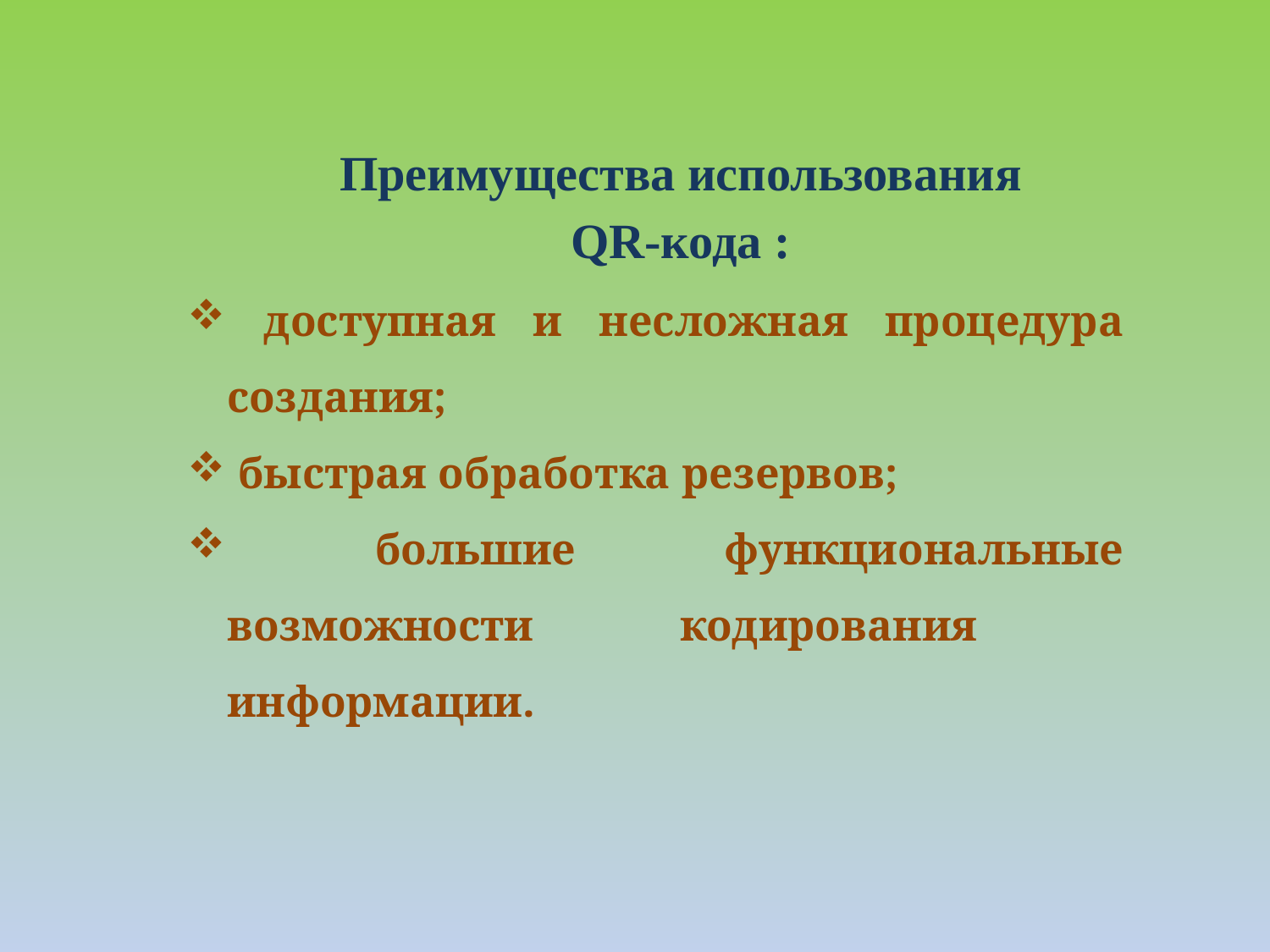

Преимущества использования
QR-кода :
 доступная и несложная процедура создания;
 быстрая обработка резервов;
 большие функциональные возможности кодирования  информации.